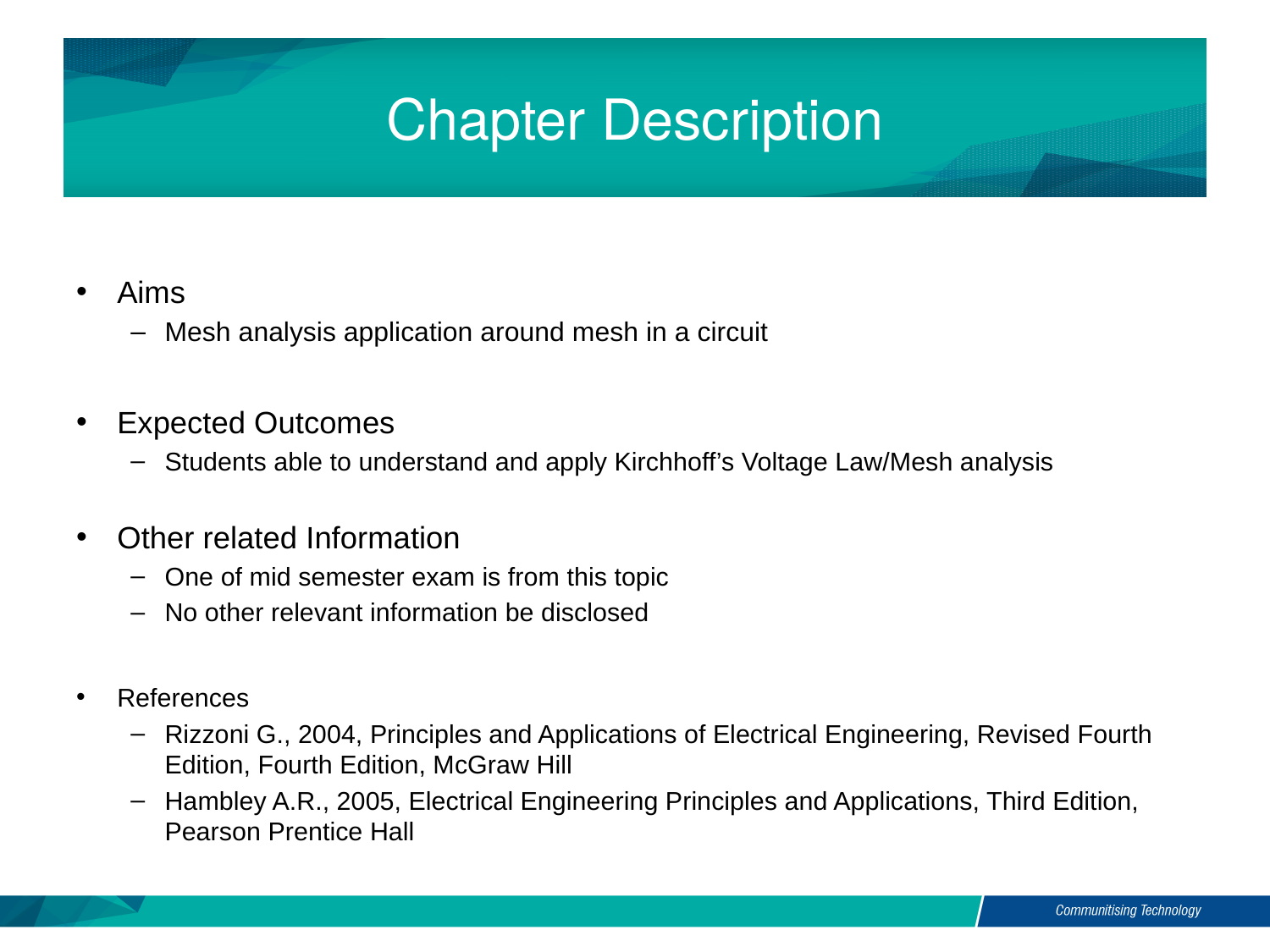

# Chapter Description
Aims
Mesh analysis application around mesh in a circuit

Expected Outcomes
Students able to understand and apply Kirchhoff’s Voltage Law/Mesh analysis

Other related Information
One of mid semester exam is from this topic
No other relevant information be disclosed

References
Rizzoni G., 2004, Principles and Applications of Electrical Engineering, Revised Fourth Edition, Fourth Edition, McGraw Hill
Hambley A.R., 2005, Electrical Engineering Principles and Applications, Third Edition, Pearson Prentice Hall